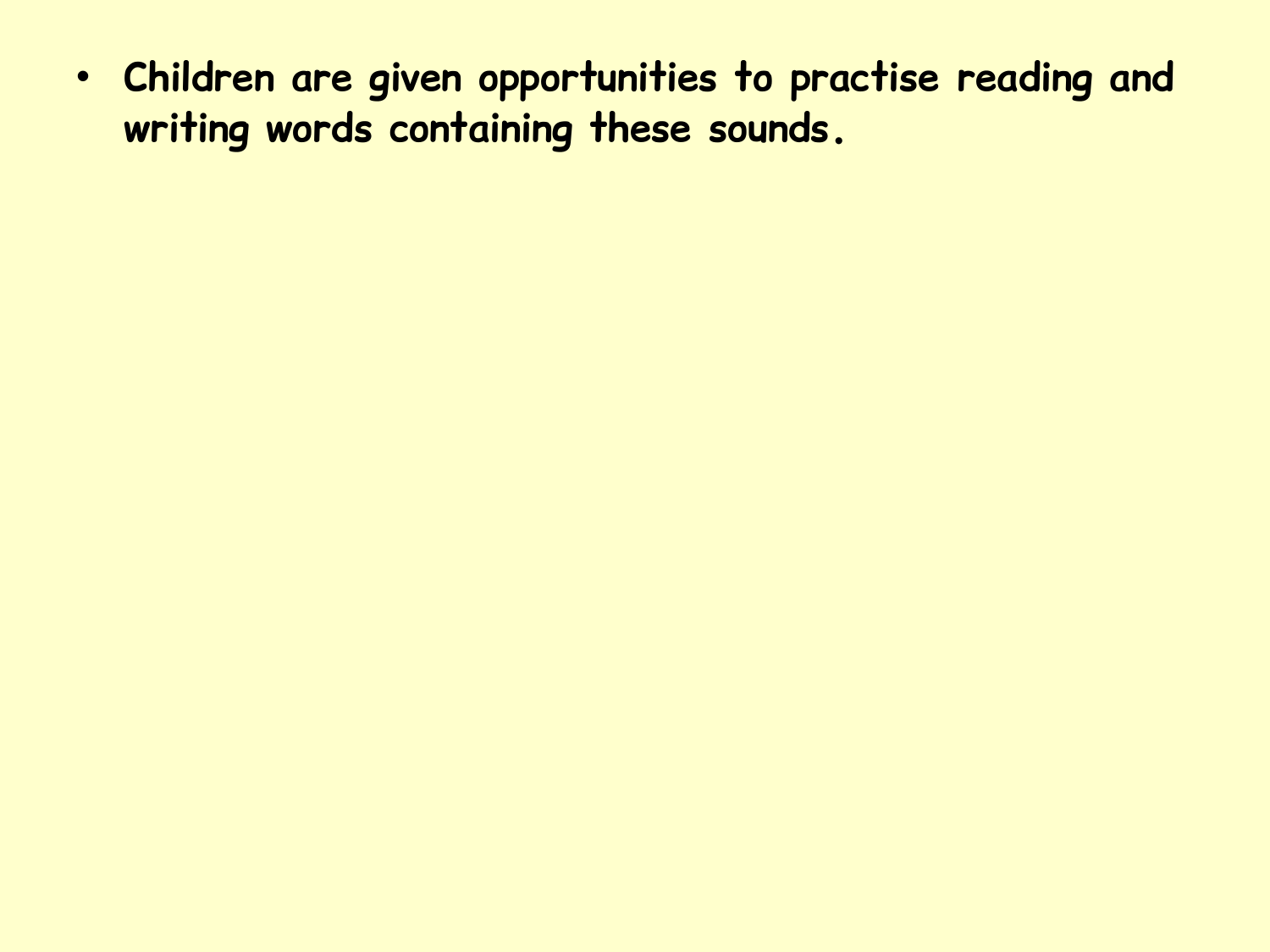

Children are given opportunities to practise reading and writing words containing these sounds.